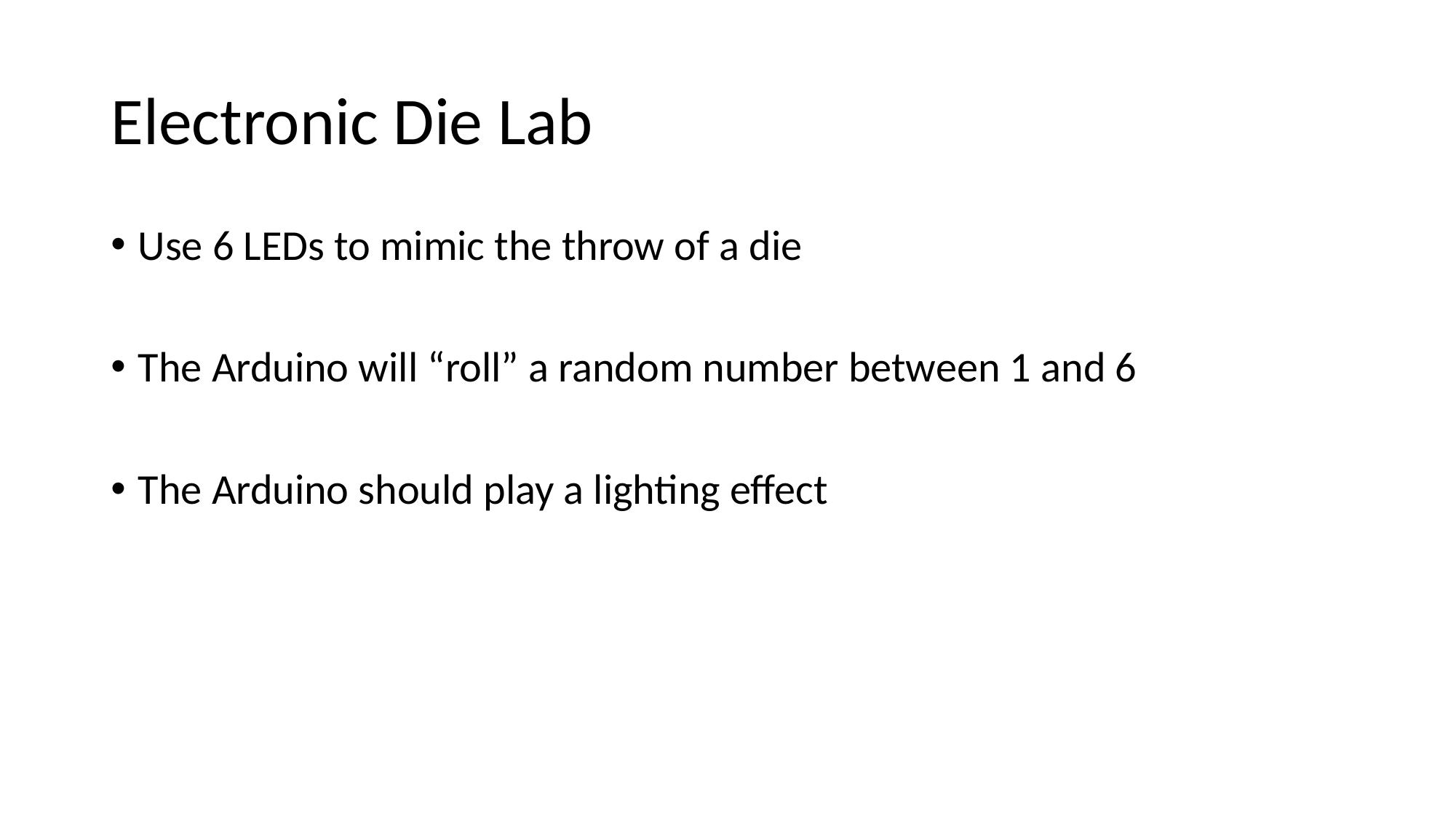

# Electronic Die Lab
Use 6 LEDs to mimic the throw of a die

The Arduino will “roll” a random number between 1 and 6

The Arduino should play a lighting effect